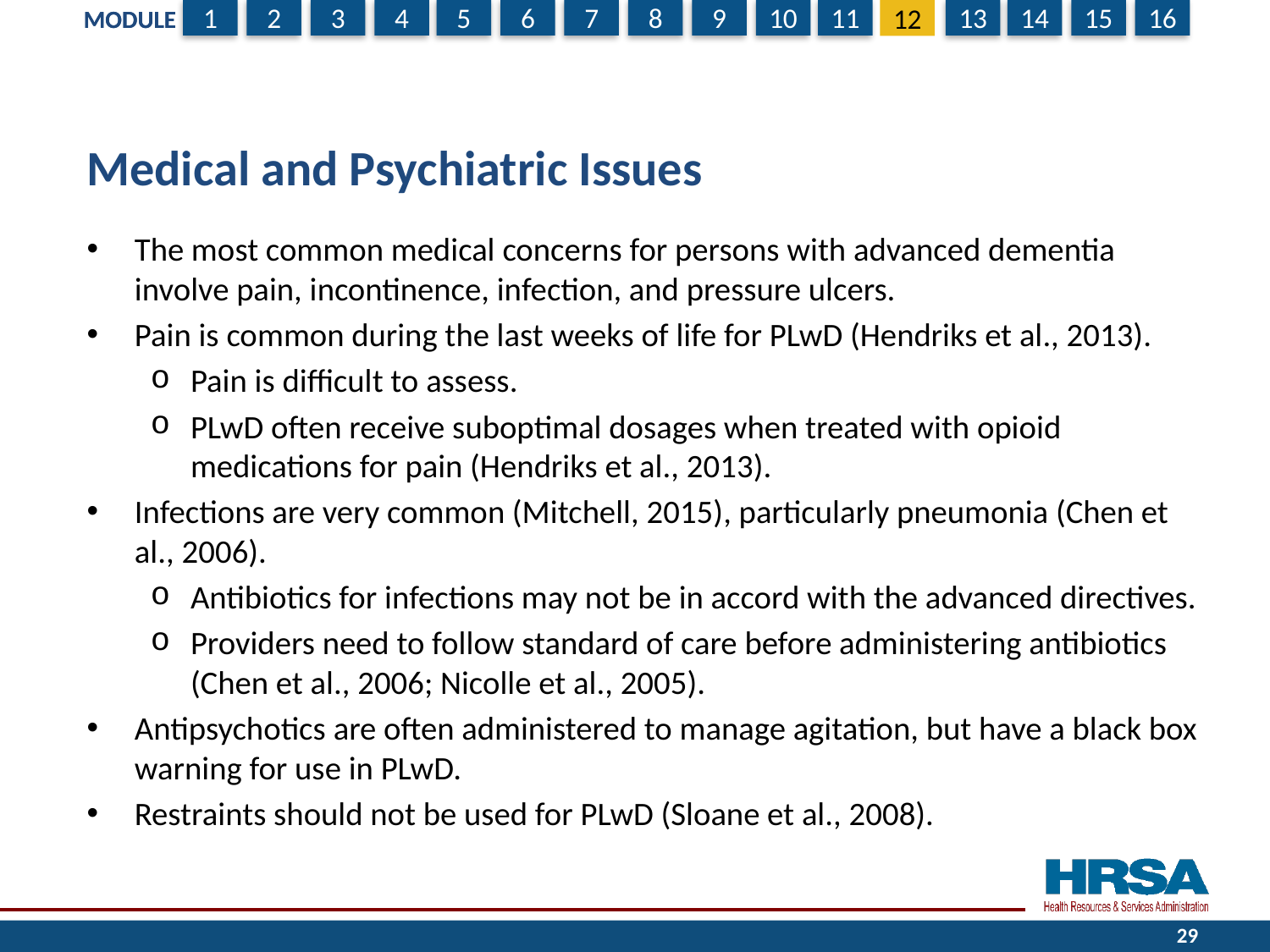

# Medical and Psychiatric Issues
The most common medical concerns for persons with advanced dementia involve pain, incontinence, infection, and pressure ulcers.
Pain is common during the last weeks of life for PLwD (Hendriks et al., 2013).
Pain is difficult to assess.
PLwD often receive suboptimal dosages when treated with opioid medications for pain (Hendriks et al., 2013).
Infections are very common (Mitchell, 2015), particularly pneumonia (Chen et al., 2006).
Antibiotics for infections may not be in accord with the advanced directives.
Providers need to follow standard of care before administering antibiotics (Chen et al., 2006; Nicolle et al., 2005).
Antipsychotics are often administered to manage agitation, but have a black box warning for use in PLwD.
Restraints should not be used for PLwD (Sloane et al., 2008).